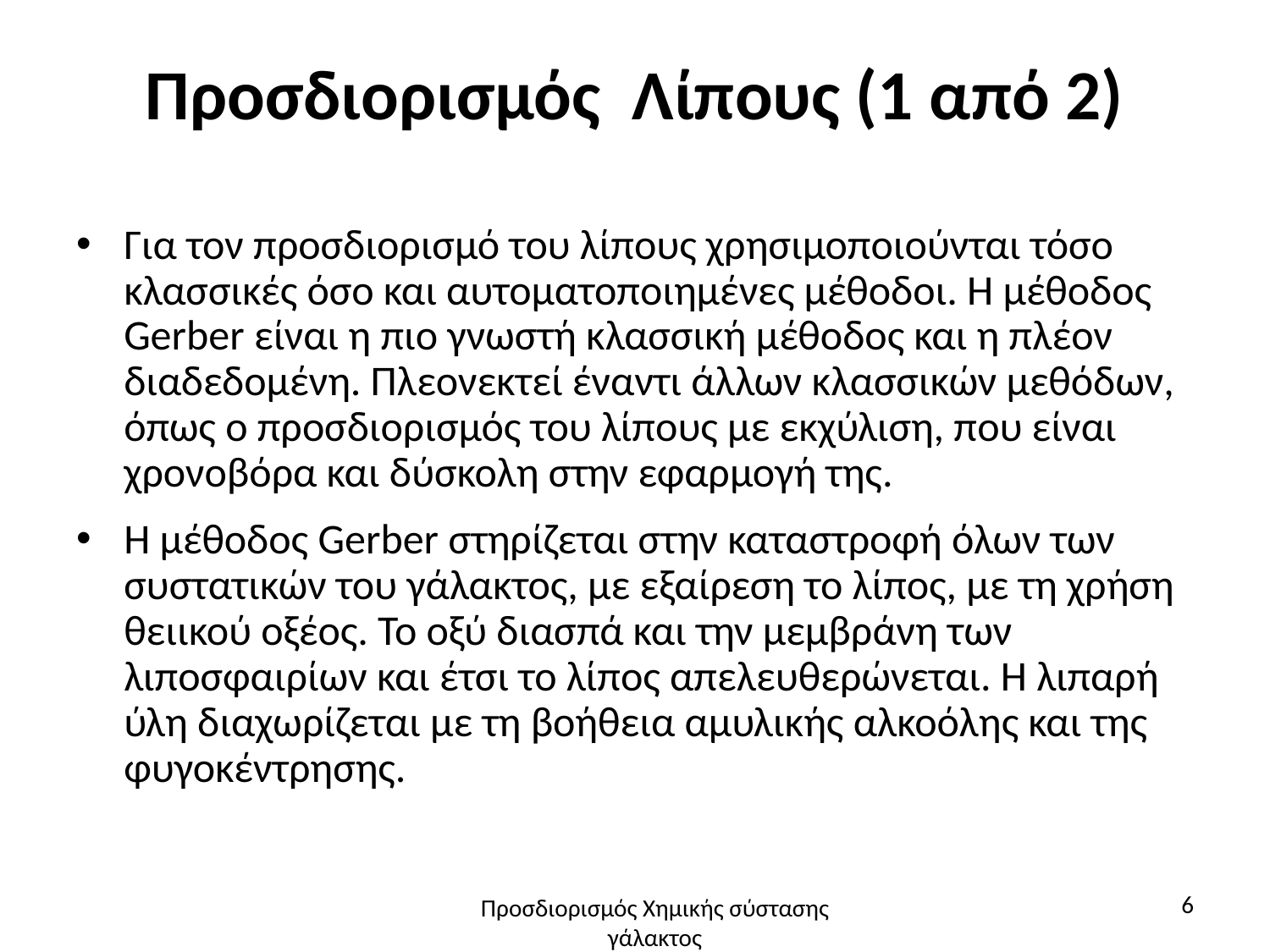

# Προσδιορισμός  Λίπους (1 από 2)
Για τον προσδιορισμό του λίπους χρησιμοποιούνται τόσο κλασσικές όσο και αυτοματοποιημένες μέθοδοι. Η μέθοδος Gerber είναι η πιο γνωστή κλασσική μέθοδος και η πλέον διαδεδομένη. Πλεονεκτεί έναντι άλλων κλασσικών μεθόδων, όπως ο προσδιορισμός του λίπους με εκχύλιση, που είναι χρονοβόρα και δύσκολη στην εφαρμογή της.
Η μέθοδος Gerber στηρίζεται στην καταστροφή όλων των συστατικών του γάλακτος, με εξαίρεση το λίπος, με τη χρήση θειικού οξέος. Το οξύ διασπά και την μεμβράνη των λιποσφαιρίων και έτσι το λίπος απελευθερώνεται. Η λιπαρή ύλη διαχωρίζεται με τη βοήθεια αμυλικής αλκοόλης και της φυγοκέντρησης.

6
Προσδιορισμός Χημικής σύστασης γάλακτος